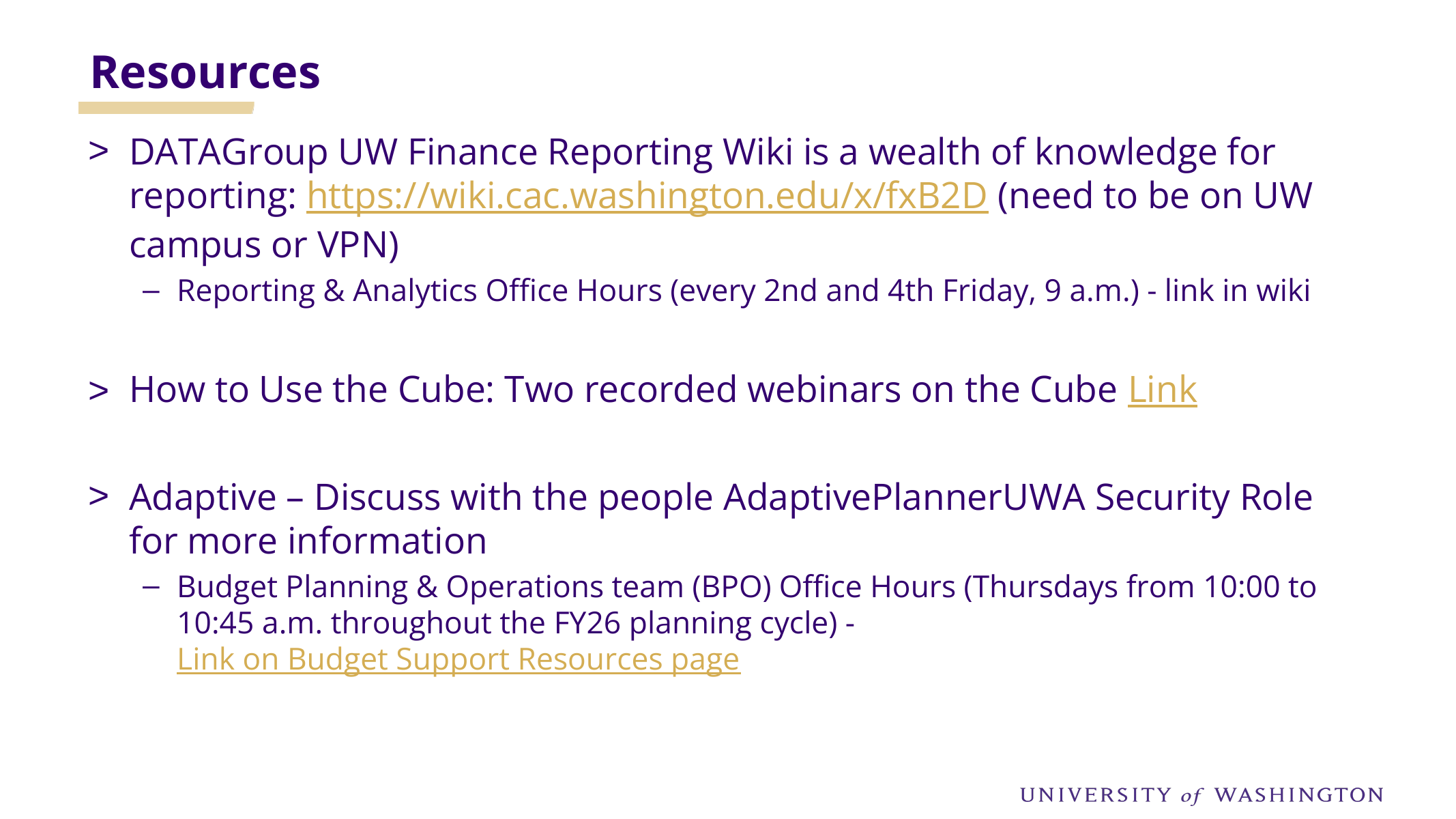

Resources
DATAGroup UW Finance Reporting Wiki is a wealth of knowledge for reporting: https://wiki.cac.washington.edu/x/fxB2D (need to be on UW campus or VPN)
Reporting & Analytics Office Hours (every 2nd and 4th Friday, 9 a.m.) - link in wiki

How to Use the Cube: Two recorded webinars on the Cube Link

Adaptive – Discuss with the people AdaptivePlannerUWA Security Role for more information
Budget Planning & Operations team (BPO) Office Hours (Thursdays from 10:00 to 10:45 a.m. throughout the FY26 planning cycle) - Link on Budget Support Resources page